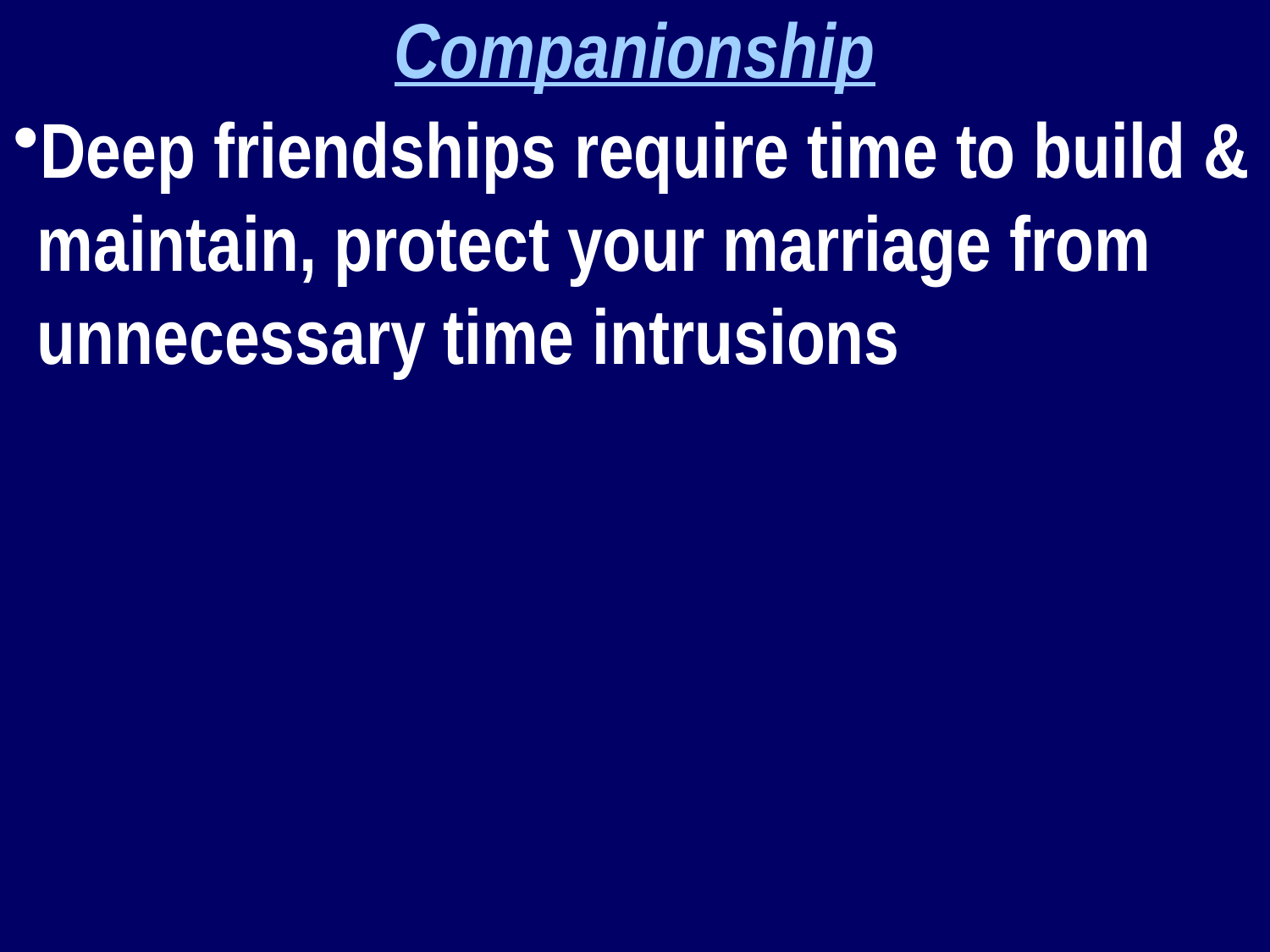

Companionship
Deep friendships require time to build & maintain, protect your marriage from unnecessary time intrusions